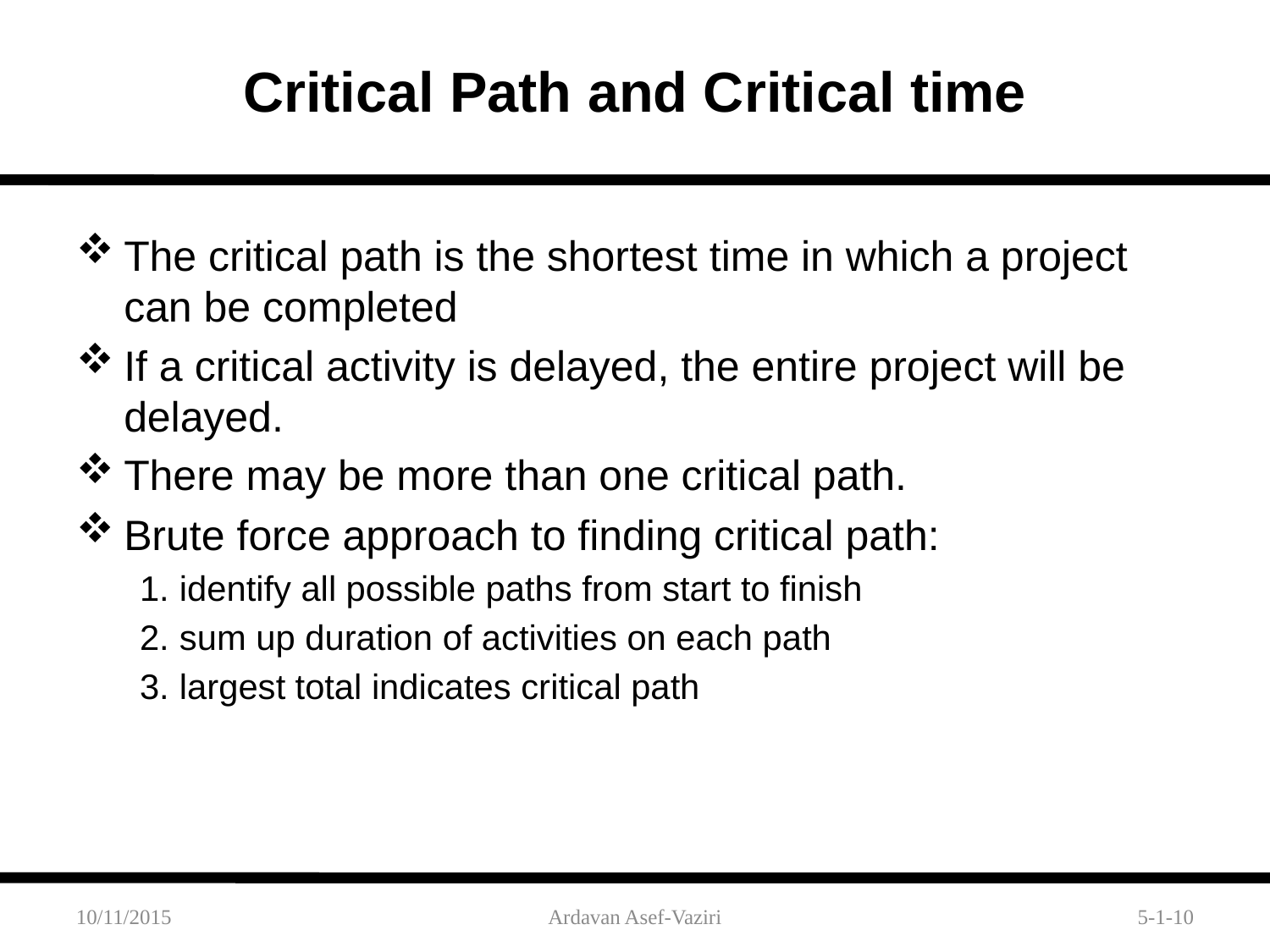

The critical path is the shortest time in which a project can be completed
If a critical activity is delayed, the entire project will be delayed.
There may be more than one critical path.
Brute force approach to finding critical path:
identify all possible paths from start to finish
sum up duration of activities on each path
largest total indicates critical path

Critical Path and Critical time
10/11/2015
Ardavan Asef-Vaziri
5-1-10